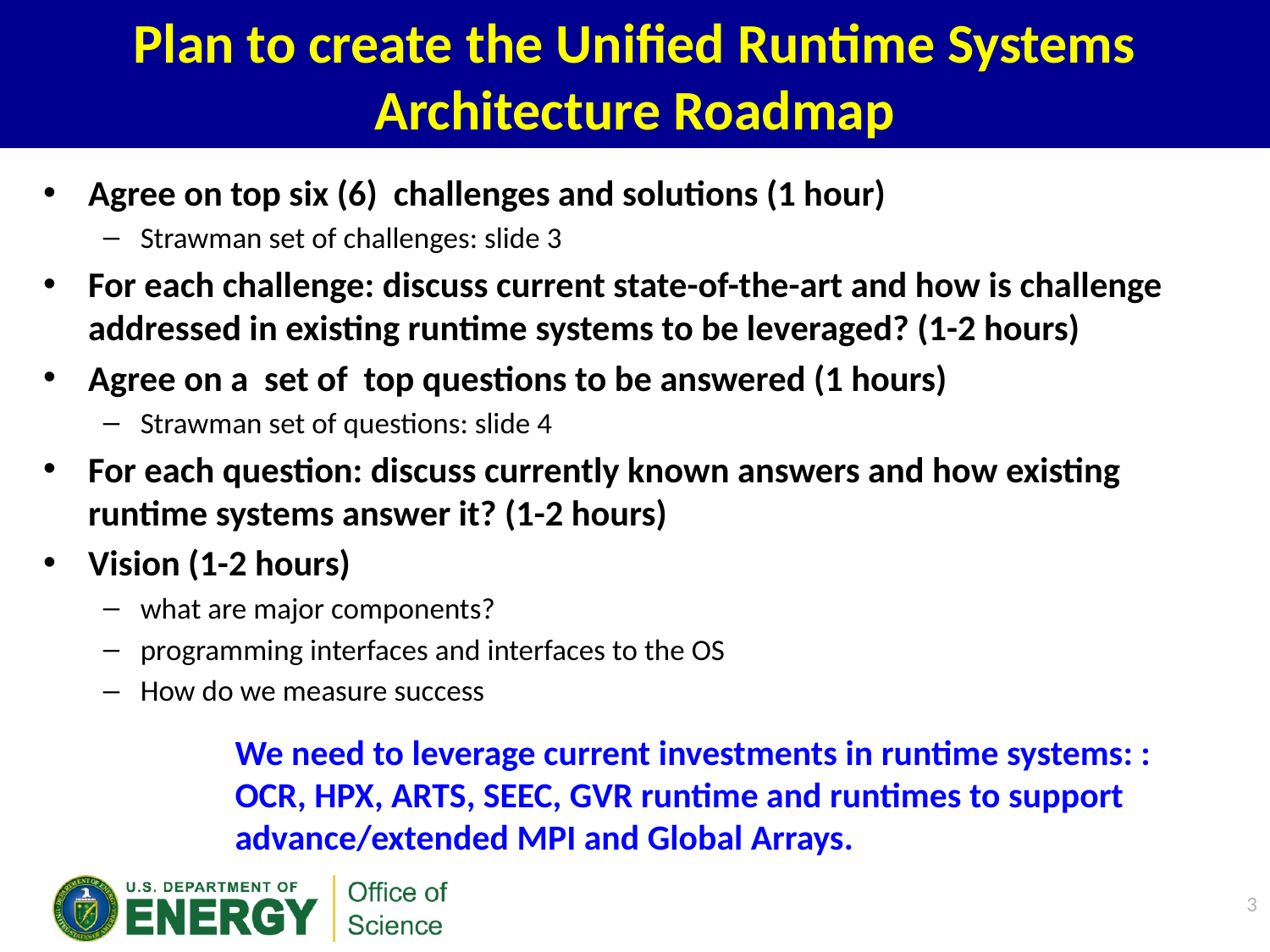

# Plan to create the Unified Runtime Systems Architecture Roadmap
Agree on top six (6)  challenges and solutions (1 hour)
Strawman set of challenges: slide 3
For each challenge: discuss current state-of-the-art and how is challenge addressed in existing runtime systems to be leveraged? (1-2 hours)
Agree on a  set of  top questions to be answered (1 hours)
Strawman set of questions: slide 4
For each question: discuss currently known answers and how existing runtime systems answer it? (1-2 hours)
Vision (1-2 hours)
what are major components?
programming interfaces and interfaces to the OS
How do we measure success

We need to leverage current investments in runtime systems: :
OCR, HPX, ARTS, SEEC, GVR runtime and runtimes to support
advance/extended MPI and Global Arrays.

3